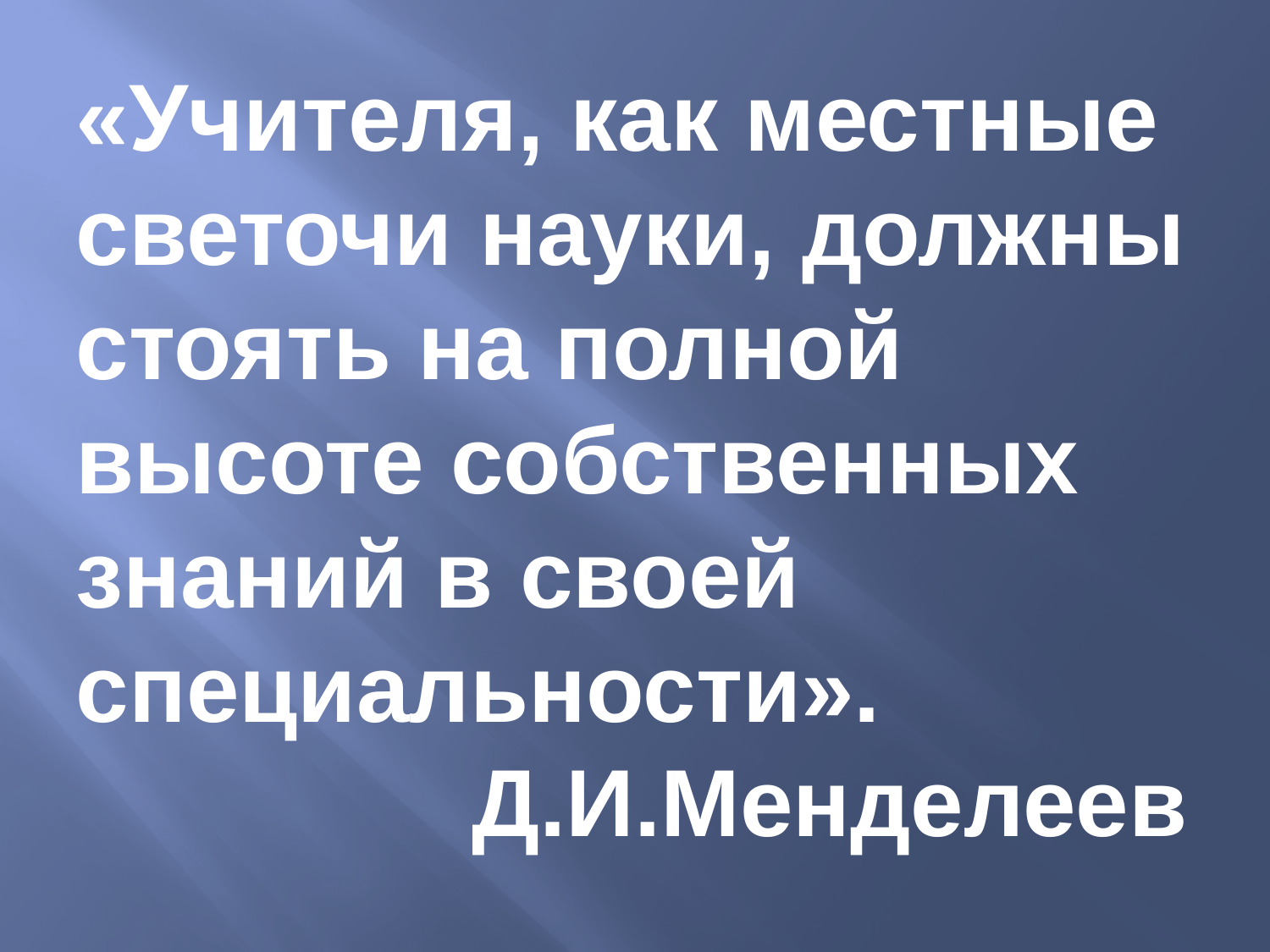

# «Учителя, как местные светочи науки, должны стоять на полной высоте собственных знаний в своей специальности». Д.И.Менделеев